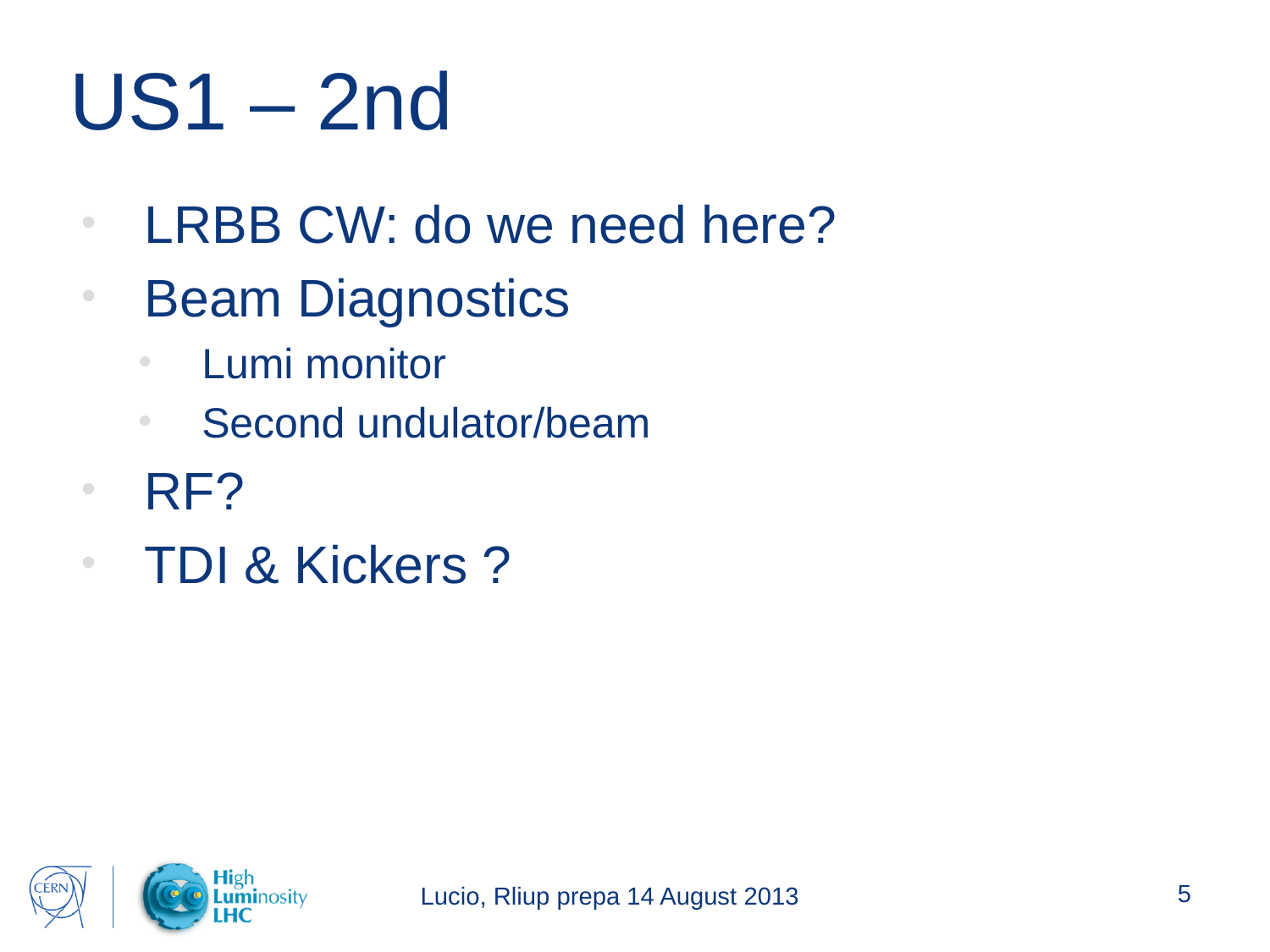

# US1 – 2nd
LRBB CW: do we need here?
Beam Diagnostics
Lumi monitor
Second undulator/beam
RF?
TDI & Kickers ?